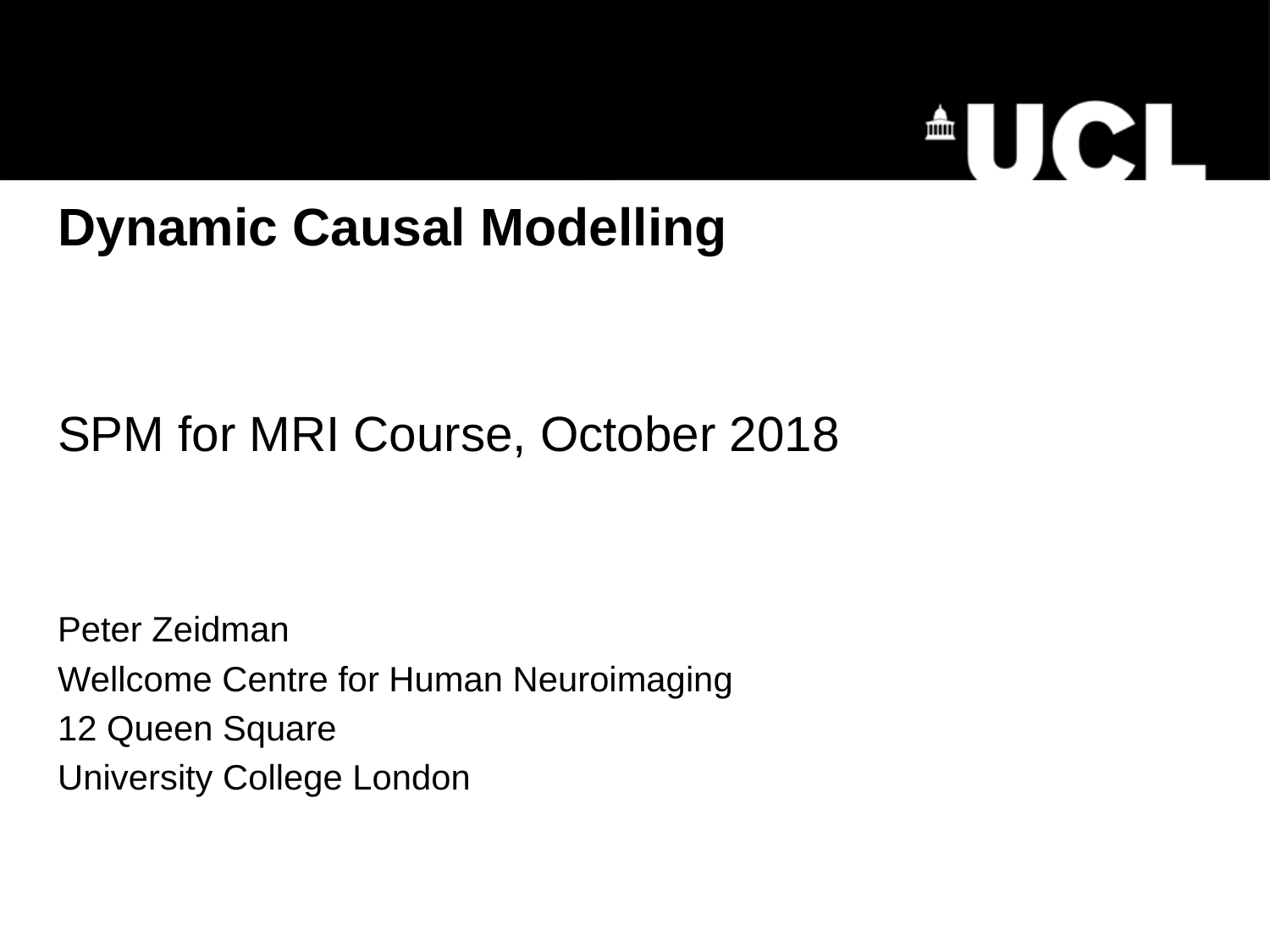

# Dynamic Causal Modelling
SPM for MRI Course, October 2018

Peter Zeidman
Wellcome Centre for Human Neuroimaging
12 Queen Square
University College London